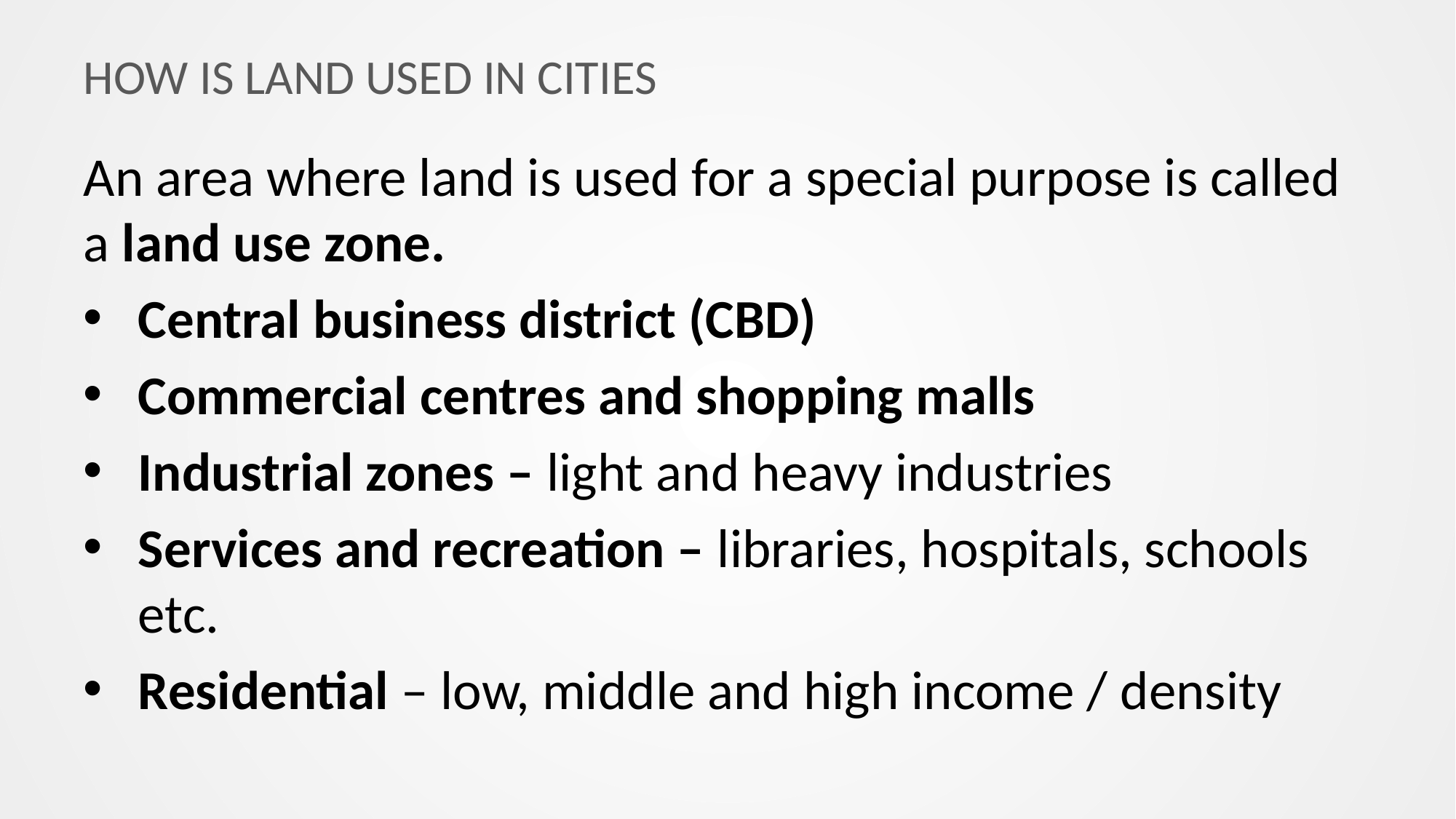

# HOW IS LAND USED IN CITIES
An area where land is used for a special purpose is called a land use zone.
Central business district (CBD)
Commercial centres and shopping malls
Industrial zones – light and heavy industries
Services and recreation – libraries, hospitals, schools etc.
Residential – low, middle and high income / density